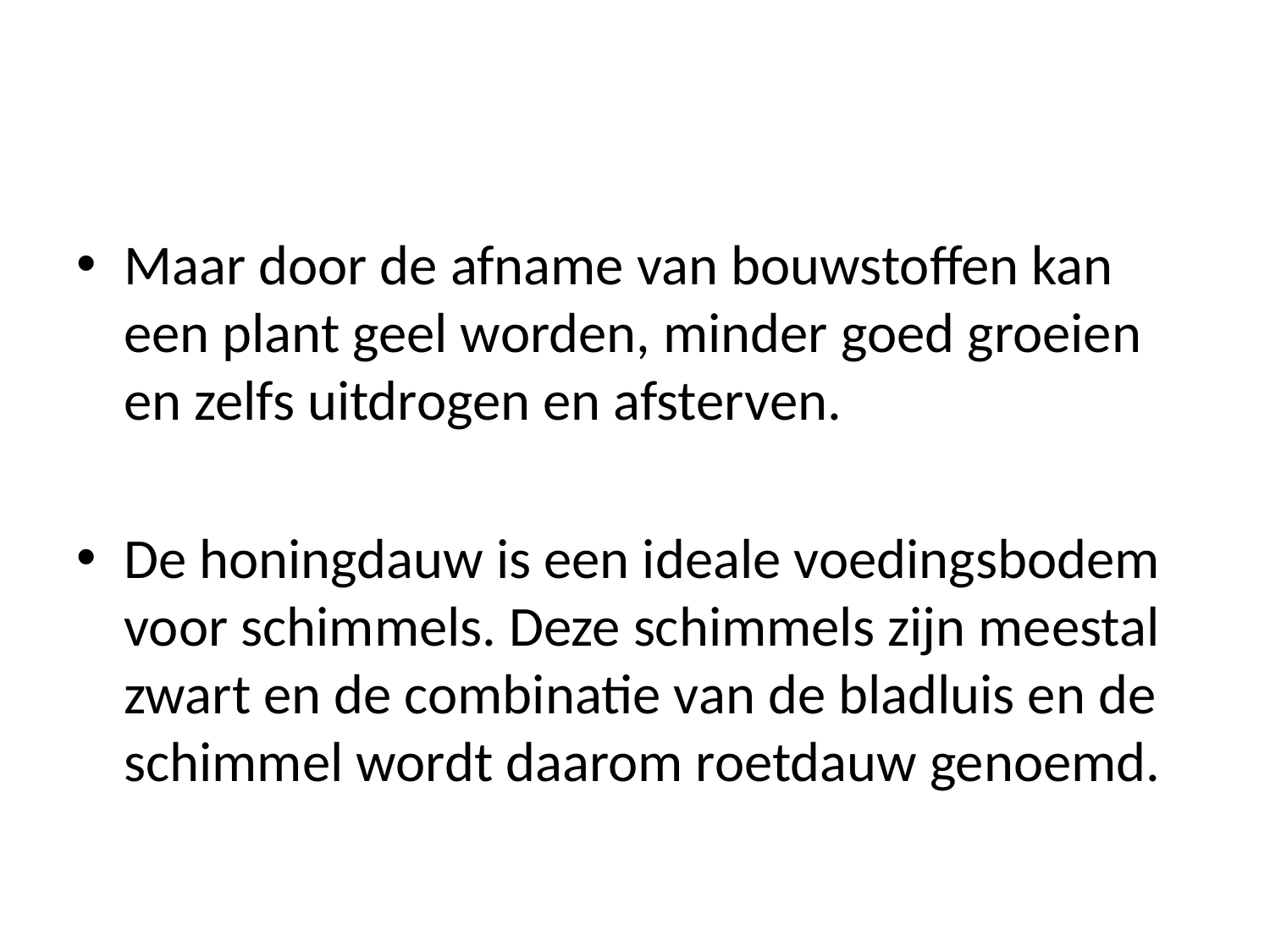

#
Maar door de afname van bouwstoffen kan een plant geel worden, minder goed groeien en zelfs uitdrogen en afsterven.

De honingdauw is een ideale voedingsbodem voor schimmels. Deze schimmels zijn meestal zwart en de combinatie van de bladluis en de schimmel wordt daarom roetdauw genoemd.